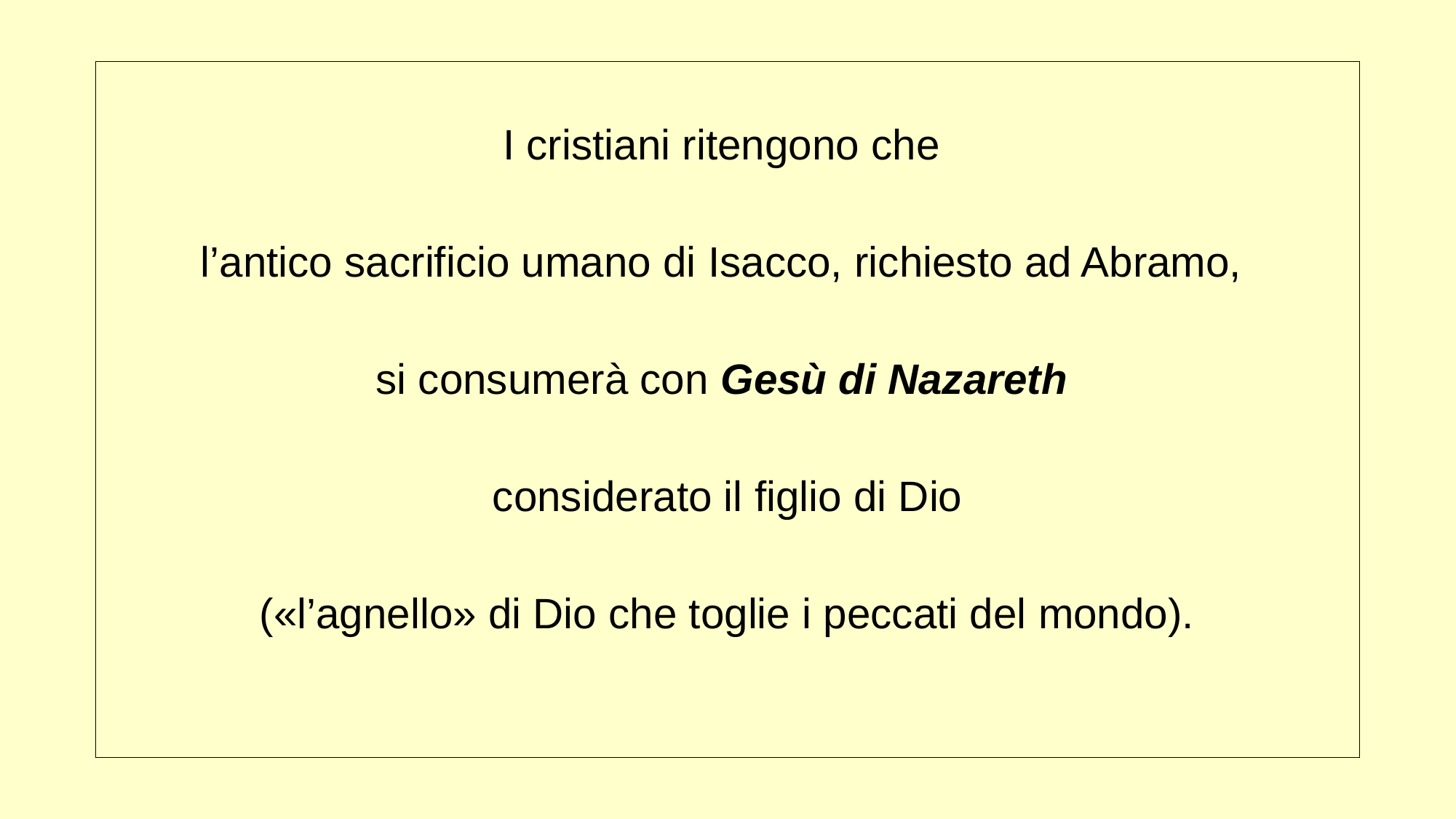

I cristiani ritengono che
l’antico sacrificio umano di Isacco, richiesto ad Abramo,
si consumerà con Gesù di Nazareth
considerato il figlio di Dio
(«l’agnello» di Dio che toglie i peccati del mondo).